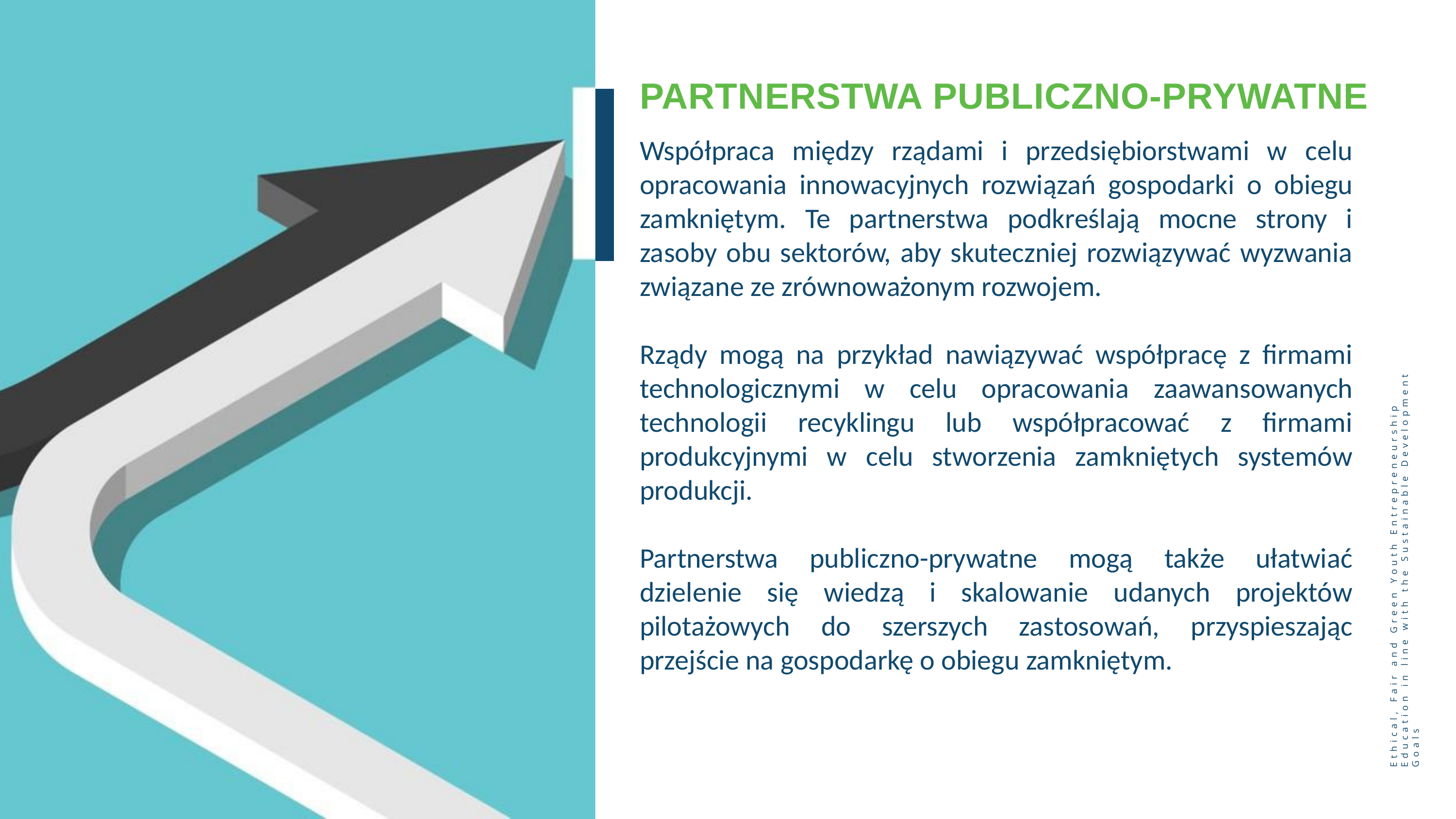

PARTNERSTWA PUBLICZNO-PRYWATNE

Współpraca między rządami i przedsiębiorstwami w celu opracowania innowacyjnych rozwiązań gospodarki o obiegu zamkniętym. Te partnerstwa podkreślają mocne strony i zasoby obu sektorów, aby skuteczniej rozwiązywać wyzwania związane ze zrównoważonym rozwojem.

Rządy mogą na przykład nawiązywać współpracę z firmami technologicznymi w celu opracowania zaawansowanych technologii recyklingu lub współpracować z firmami produkcyjnymi w celu stworzenia zamkniętych systemów produkcji.

Partnerstwa publiczno-prywatne mogą także ułatwiać dzielenie się wiedzą i skalowanie udanych projektów pilotażowych do szerszych zastosowań, przyspieszając przejście na gospodarkę o obiegu zamkniętym.
Ethical, Fair and Green Youth Entrepreneurship Education in line with the Sustainable Development Goals